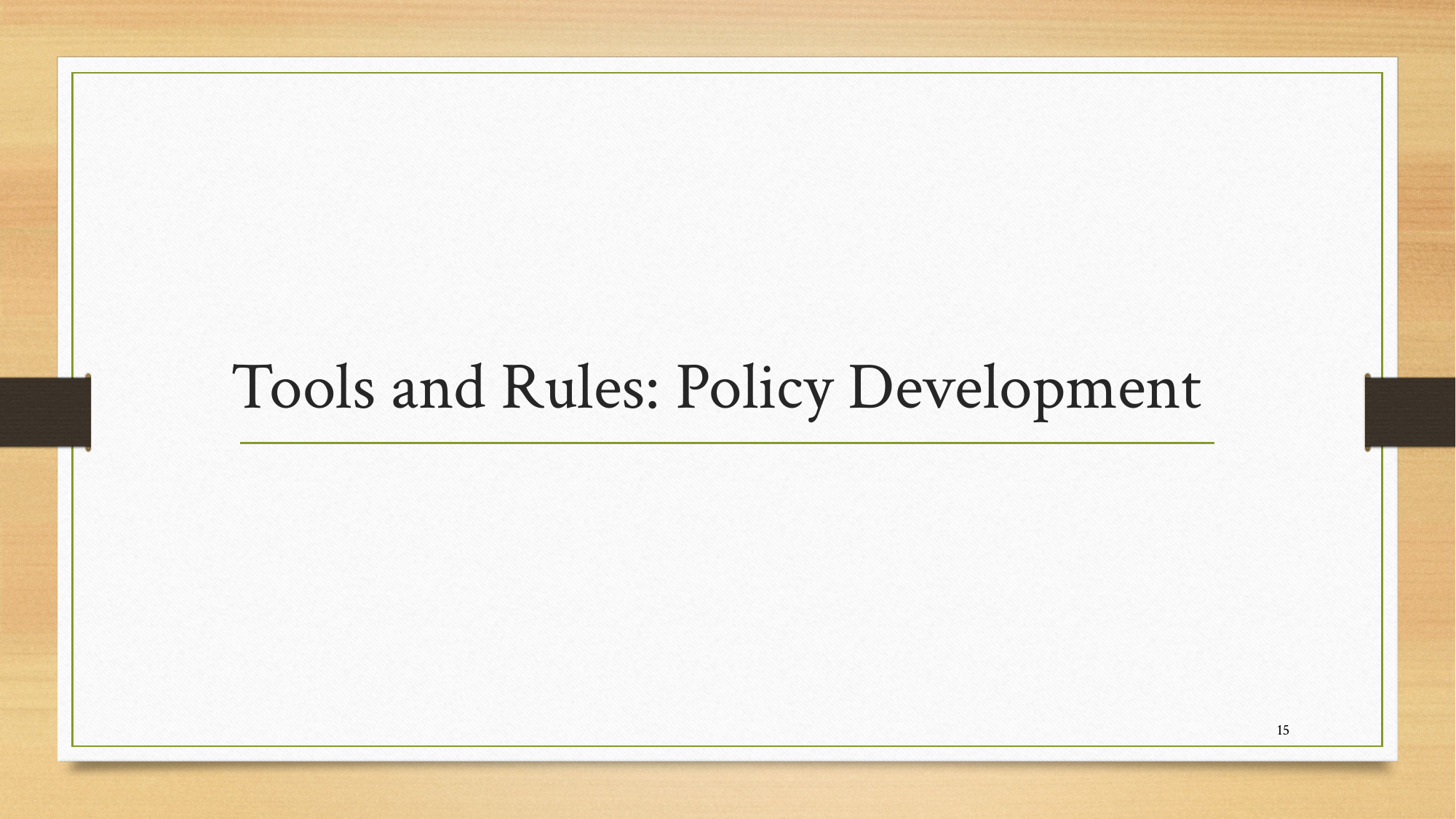

# Tools and Rules: Policy Development
15